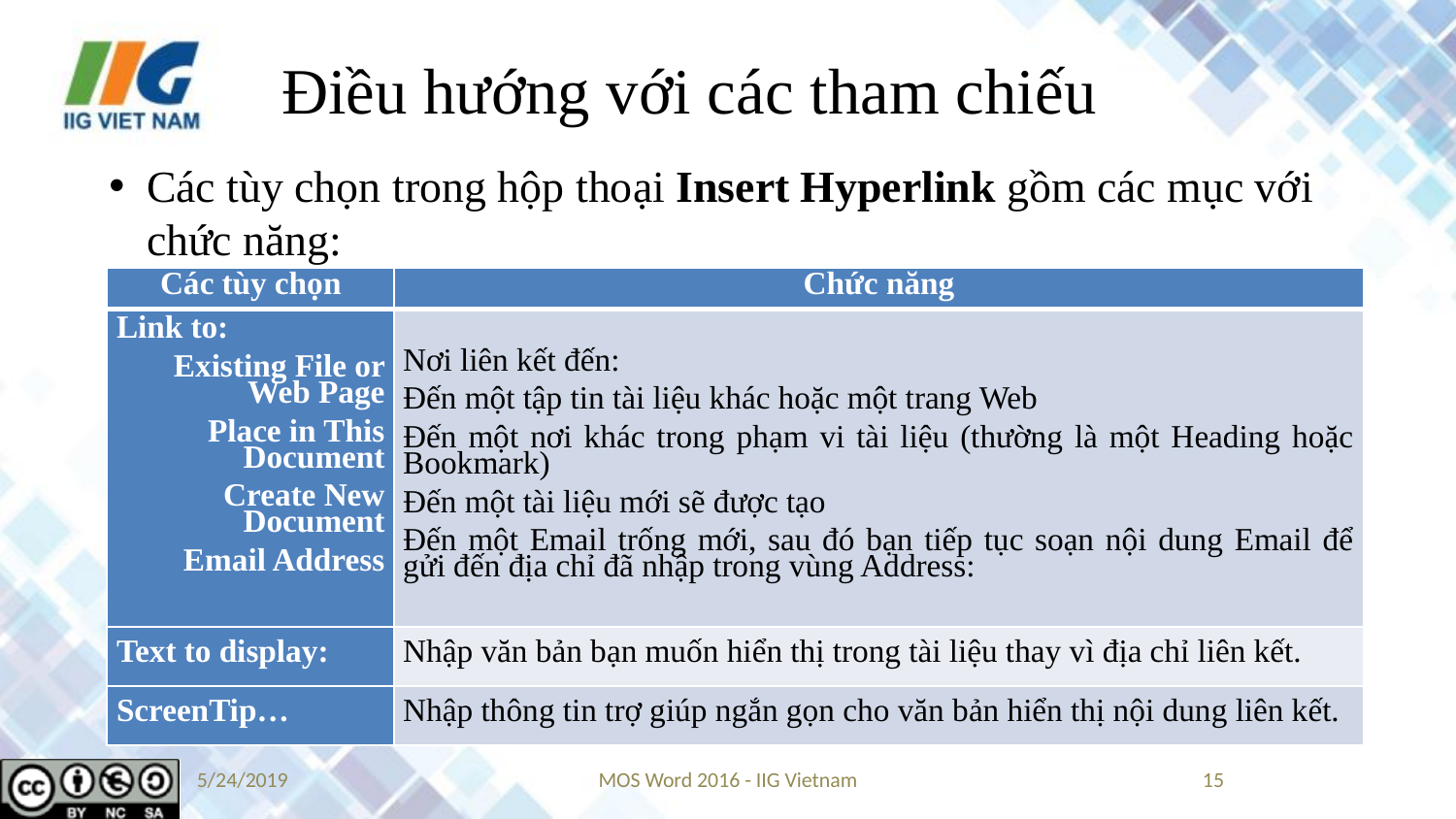

# Điều hướng với các tham chiếu
Các tùy chọn trong hộp thoại Insert Hyperlink gồm các mục với chức năng:
| Các tùy chọn | Chức năng |
| --- | --- |
| Link to: Existing File or Web Page Place in This Document Create New Document Email Address | Nơi liên kết đến: Đến một tập tin tài liệu khác hoặc một trang Web Đến một nơi khác trong phạm vi tài liệu (thường là một Heading hoặc Bookmark) Đến một tài liệu mới sẽ được tạo Đến một Email trống mới, sau đó bạn tiếp tục soạn nội dung Email để gửi đến địa chỉ đã nhập trong vùng Address: |
| Text to display: | Nhập văn bản bạn muốn hiển thị trong tài liệu thay vì địa chỉ liên kết. |
| ScreenTip… | Nhập thông tin trợ giúp ngắn gọn cho văn bản hiển thị nội dung liên kết. |
5/24/2019
MOS Word 2016 - IIG Vietnam
15